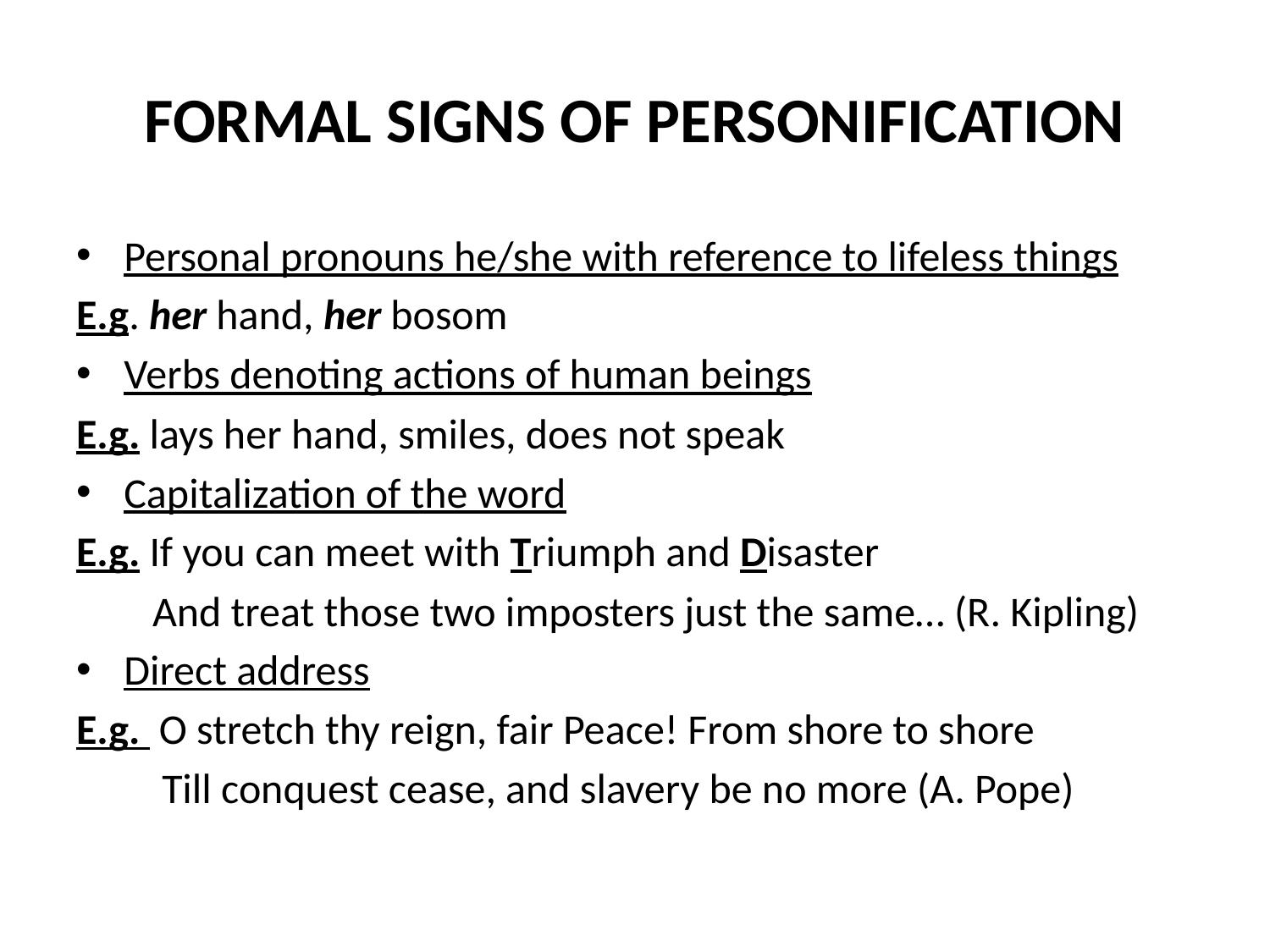

# FORMAL SIGNS OF PERSONIFICATION
Personal pronouns he/she with reference to lifeless things
E.g. her hand, her bosom
Verbs denoting actions of human beings
E.g. lays her hand, smiles, does not speak
Capitalization of the word
E.g. If you can meet with Triumph and Disaster
        And treat those two imposters just the same… (R. Kipling)
Direct address
E.g.  O stretch thy reign, fair Peace! From shore to shore
         Till conquest cease, and slavery be no more (A. Pope)